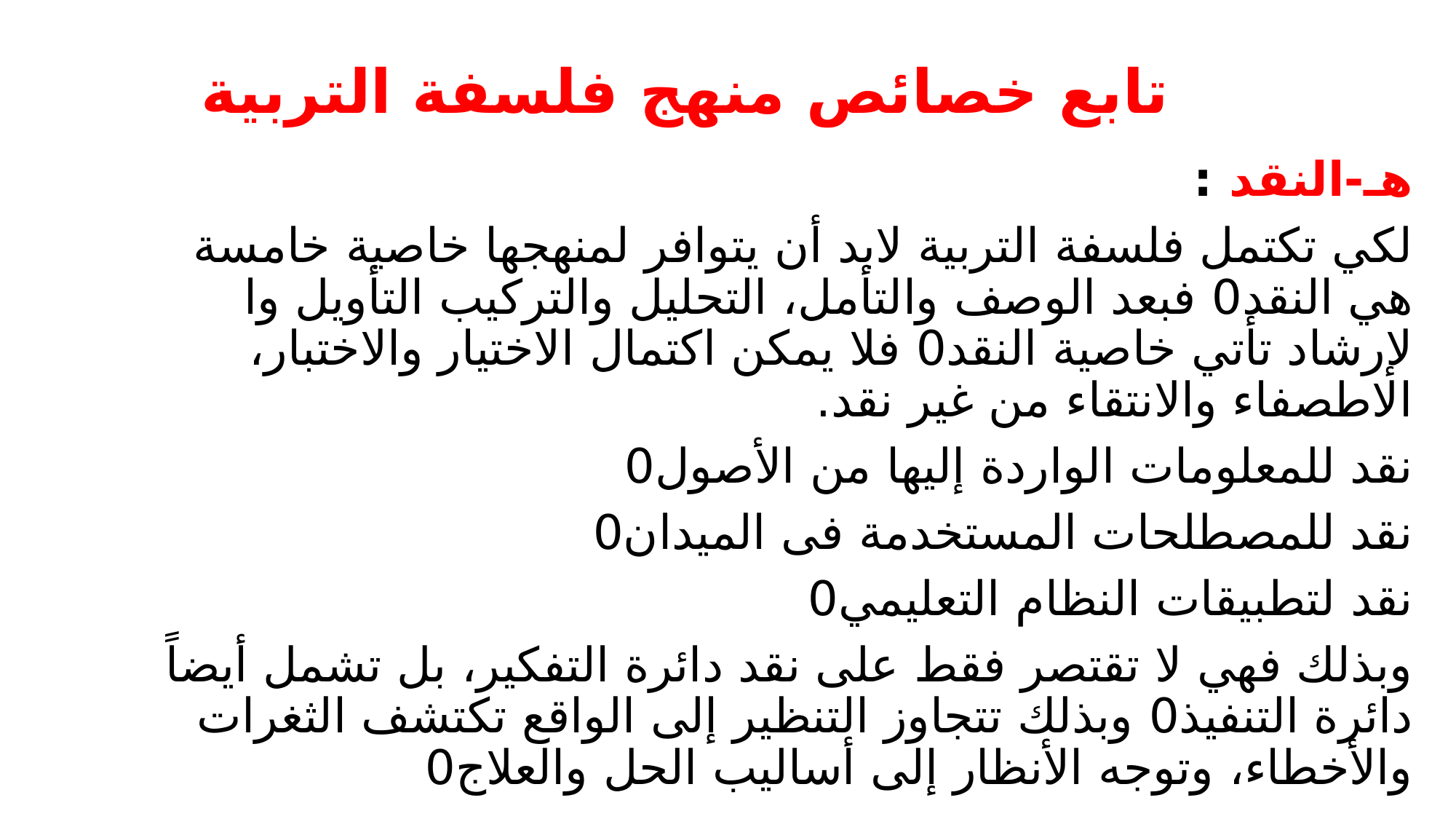

# تابع خصائص منهج فلسفة التربية
هـ-النقد :
	لكي تكتمل فلسفة التربية لابد أن يتوافر لمنهجها خاصية خامسة هي النقد0 فبعد الوصف والتأمل، التحليل والتركيب التأويل وا لإرشاد تأتي خاصية النقد0 فلا يمكن اكتمال الاختيار والاختبار، الاطصفاء والانتقاء من غير نقد.
نقد للمعلومات الواردة إليها من الأصول0
نقد للمصطلحات المستخدمة فى الميدان0
نقد لتطبيقات النظام التعليمي0
	وبذلك فهي لا تقتصر فقط على نقد دائرة التفكير، بل تشمل أيضاً دائرة التنفيذ0 وبذلك تتجاوز التنظير إلى الواقع تكتشف الثغرات والأخطاء، وتوجه الأنظار إلى أساليب الحل والعلاج0